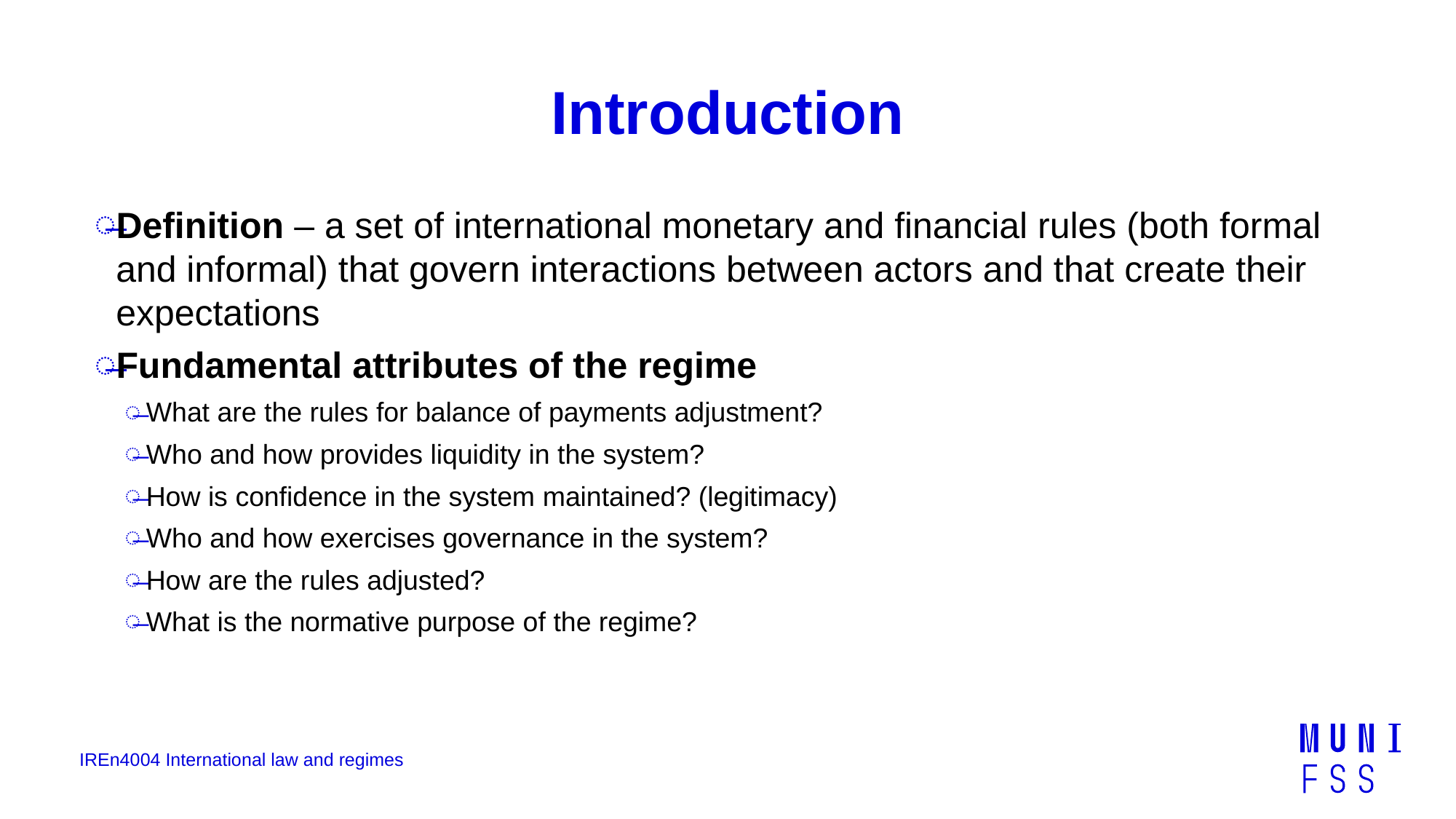

# Introduction
Definition – a set of international monetary and financial rules (both formal and informal) that govern interactions between actors and that create their expectations
Fundamental attributes of the regime
What are the rules for balance of payments adjustment?
Who and how provides liquidity in the system?
How is confidence in the system maintained? (legitimacy)
Who and how exercises governance in the system?
How are the rules adjusted?
What is the normative purpose of the regime?

IREn4004 International law and regimes